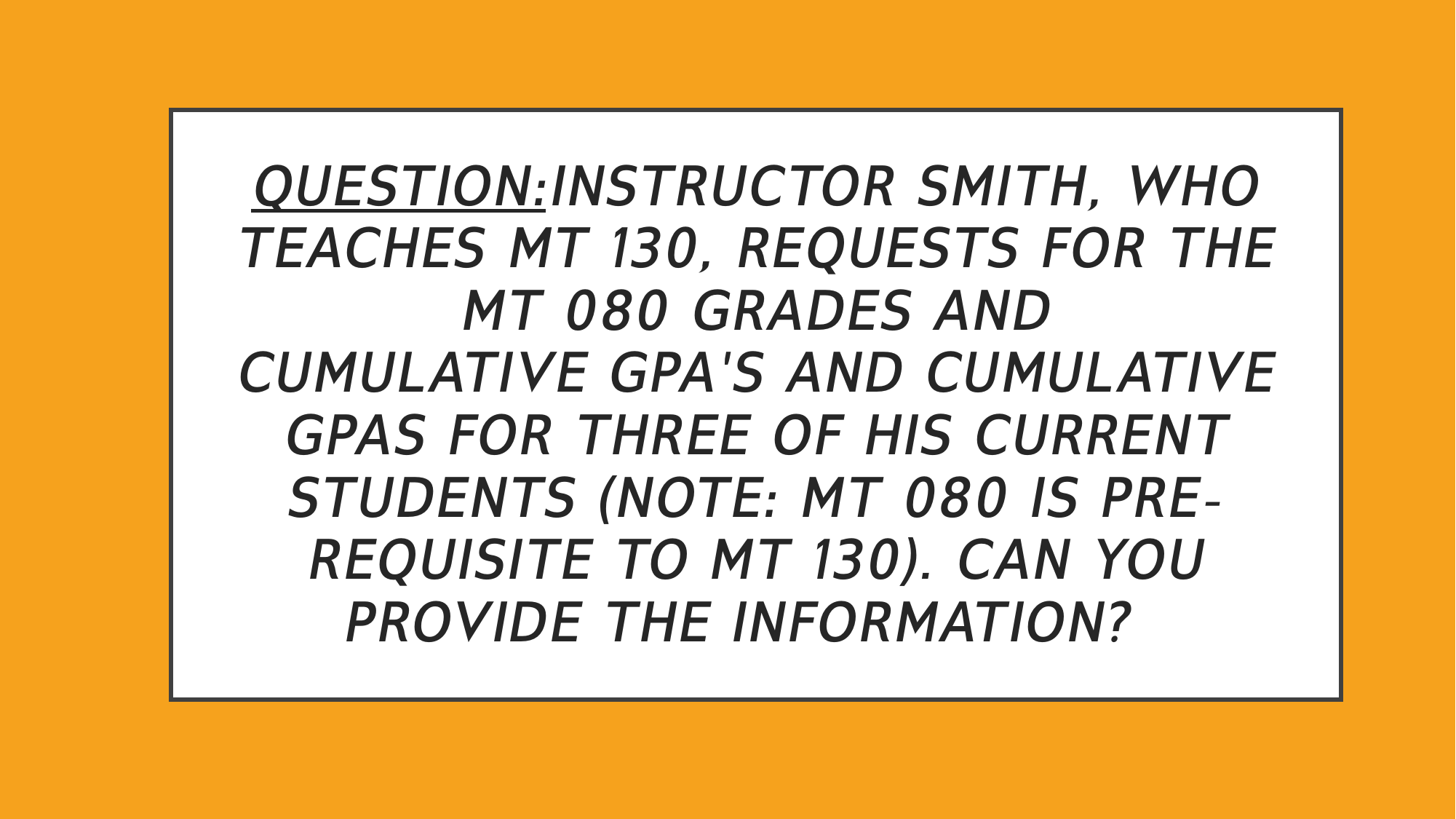

# QUESTION: Instructor Smith, who teaches MT 130, requests for the MT 080 grades and cumulative GPA's and cumulative GPAs for three of his current students (Note: MT 080 is pre-requisite to MT 130). Can you provide the information?